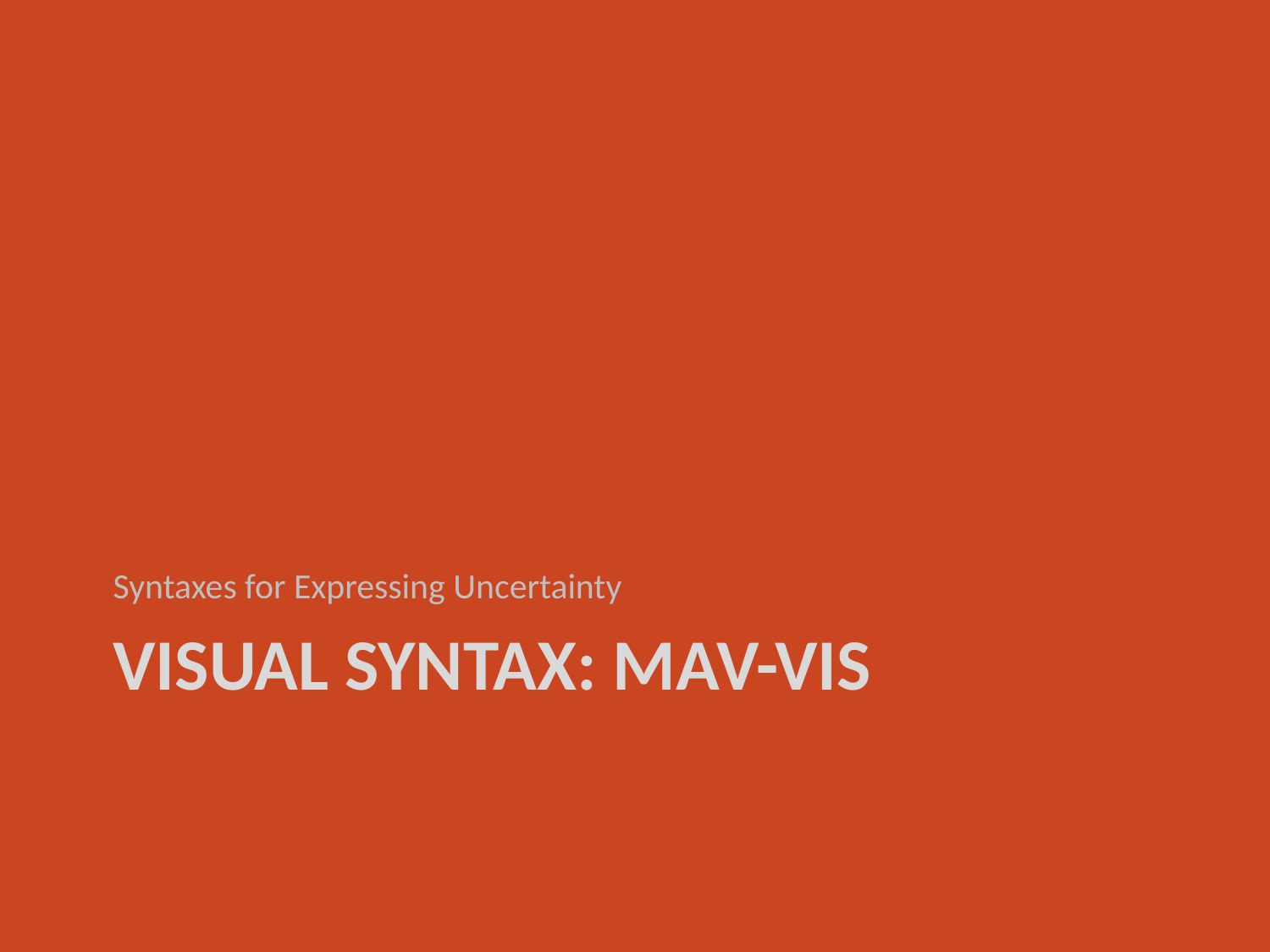

Syntaxes for Expressing Uncertainty
# Visual Syntax: Mav-Vis